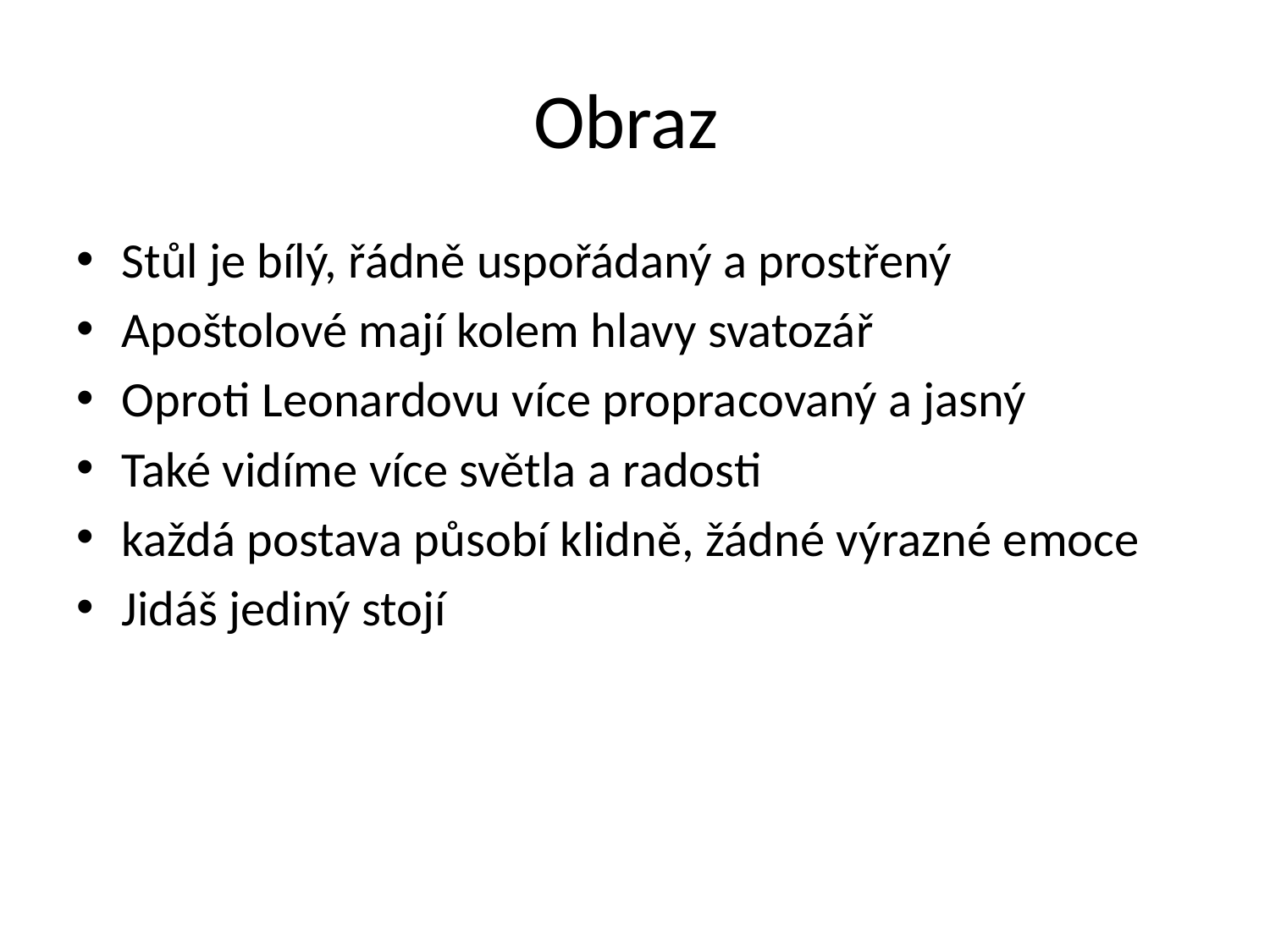

# Obraz
Stůl je bílý, řádně uspořádaný a prostřený
Apoštolové mají kolem hlavy svatozář
Oproti Leonardovu více propracovaný a jasný
Také vidíme více světla a radosti
každá postava působí klidně, žádné výrazné emoce
Jidáš jediný stojí